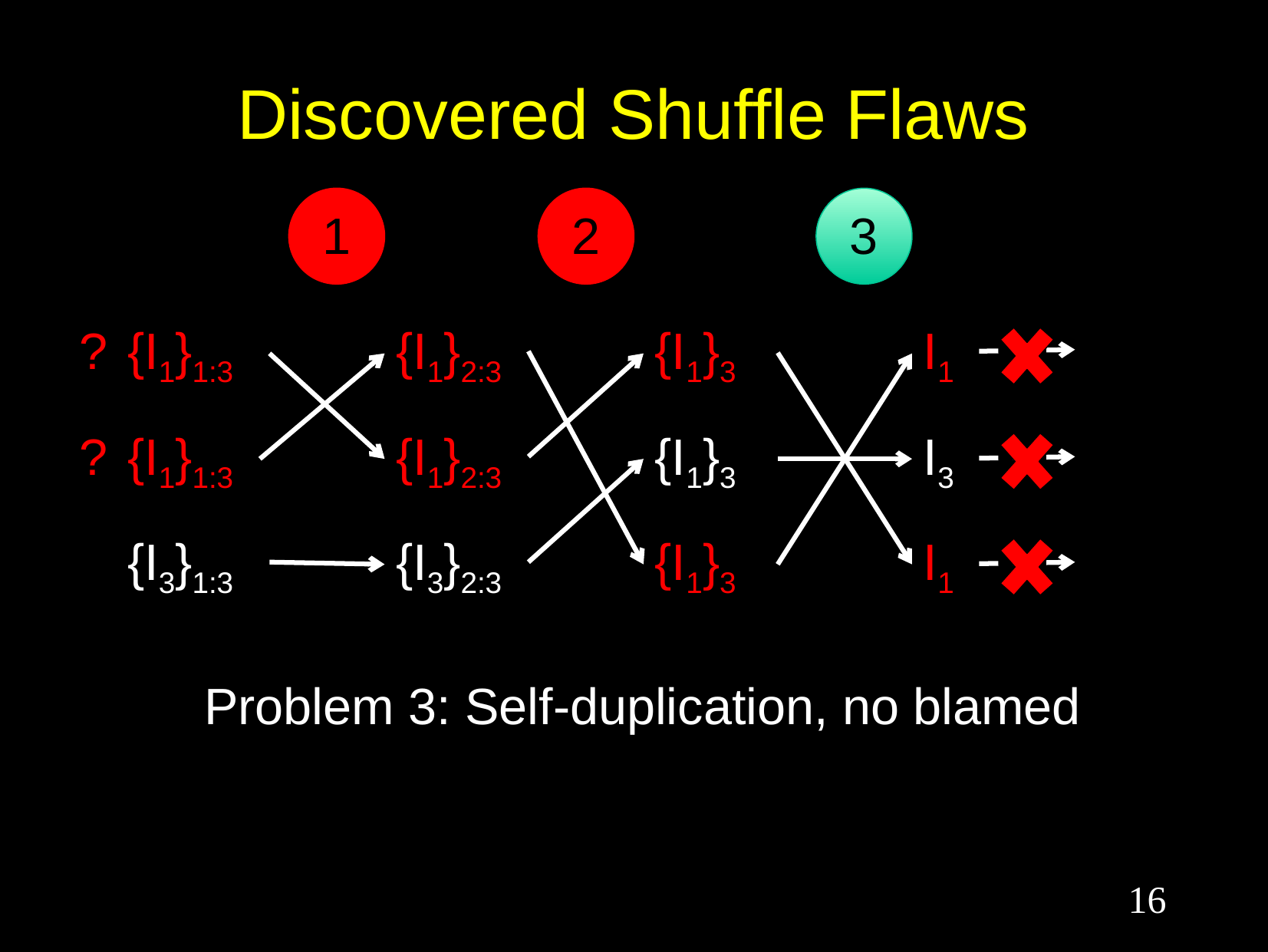

# Discovered Shuffle Flaws

1
2
3
?
{I1}1:3
{I1}2:3
{I1}3
I1

?
{I1}1:3
{I1}2:3
{I1}3
I3

{I3}1:3
{I3}2:3
{I1}3
I1

Problem 3: Self-duplication, no blamed